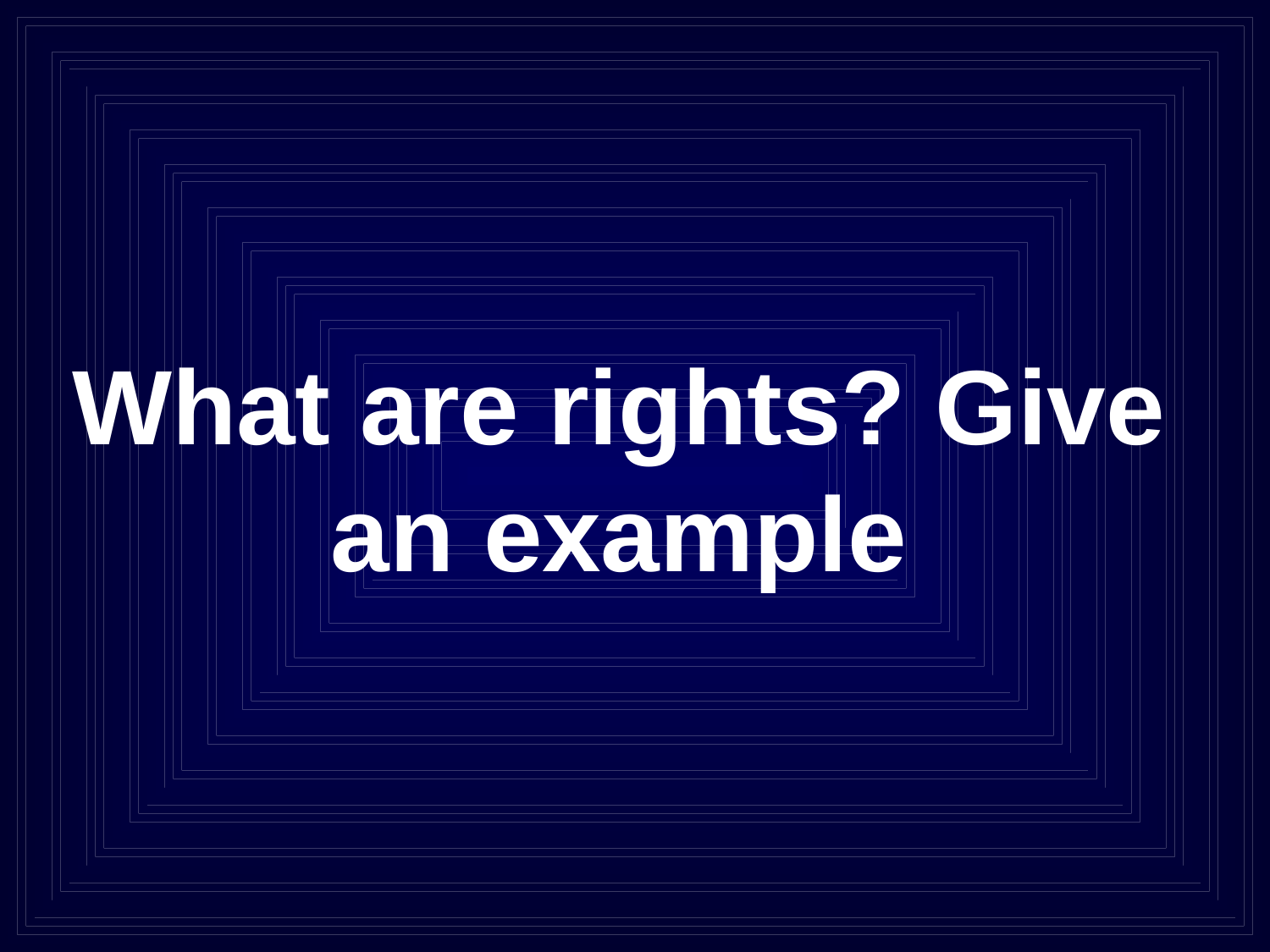

# What are rights? Give an example